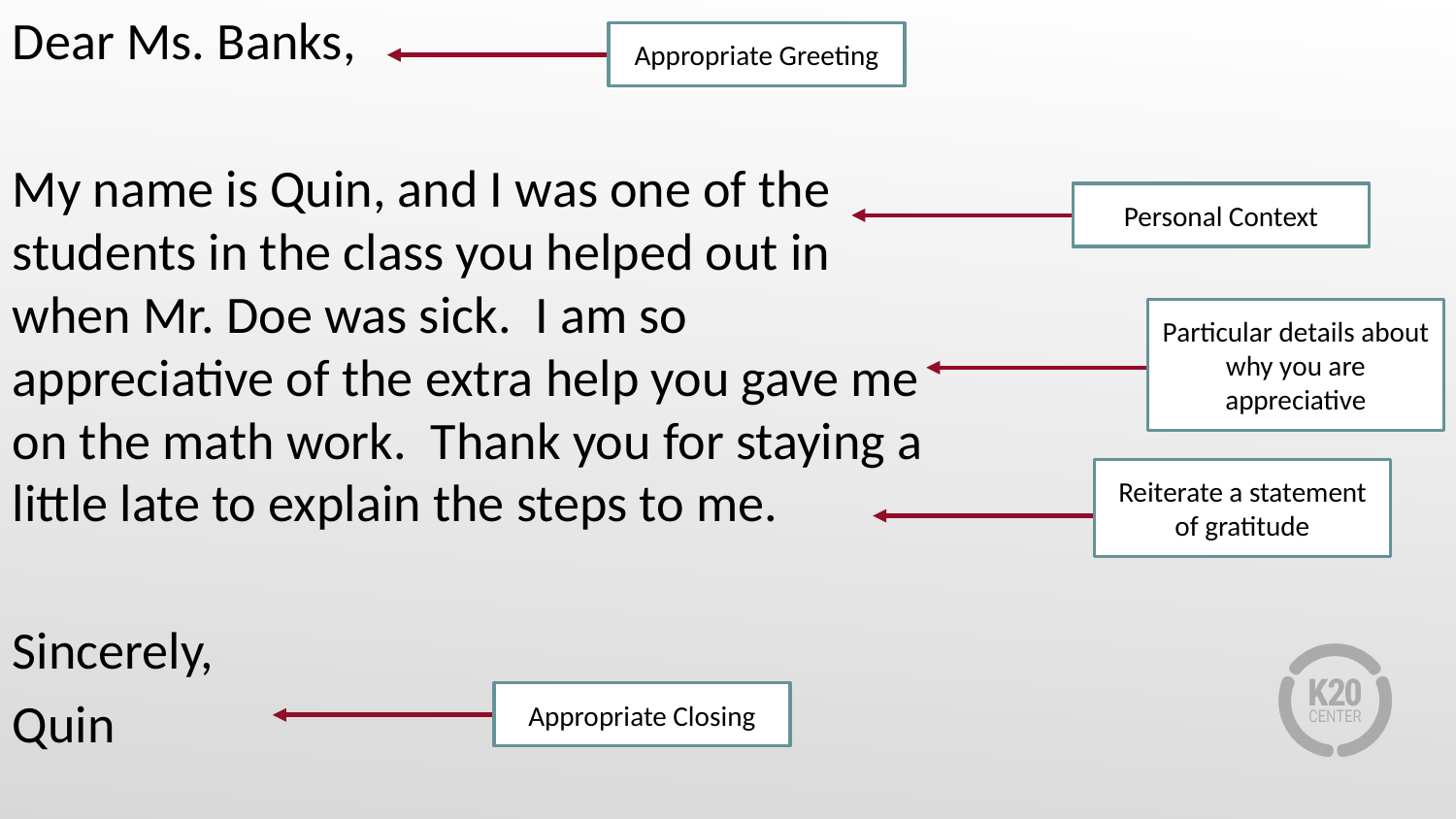

Dear Ms. Banks,

My name is Quin, and I was one of the students in the class you helped out in when Mr. Doe was sick.  I am so appreciative of the extra help you gave me on the math work.  Thank you for staying a little late to explain the steps to me.

Sincerely,
Quin
Appropriate Greeting
Personal Context
Particular details about why you are appreciative
Reiterate a statement of gratitude
Appropriate Closing